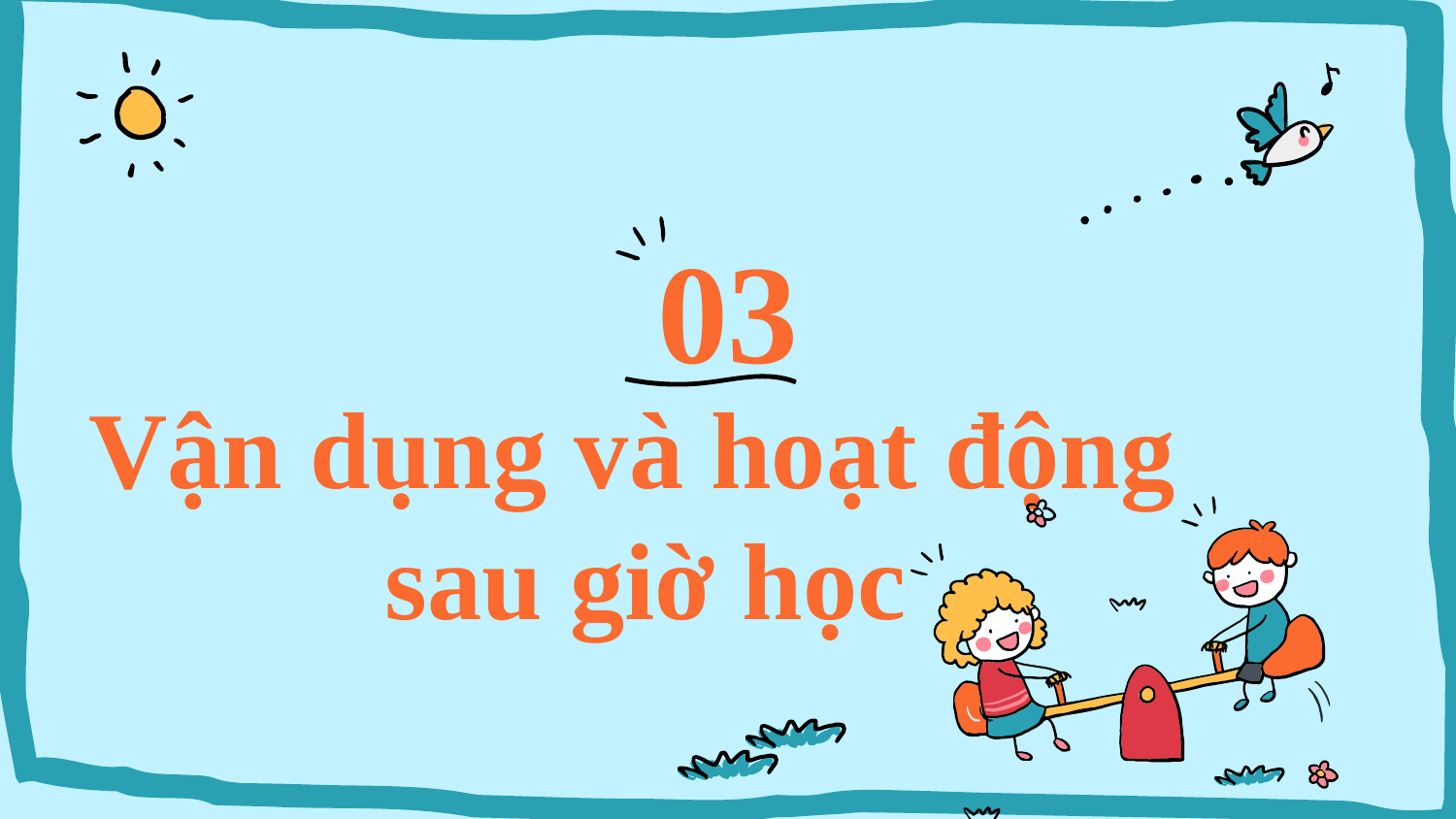

03

# Vận dụng và hoạt động sau giờ học